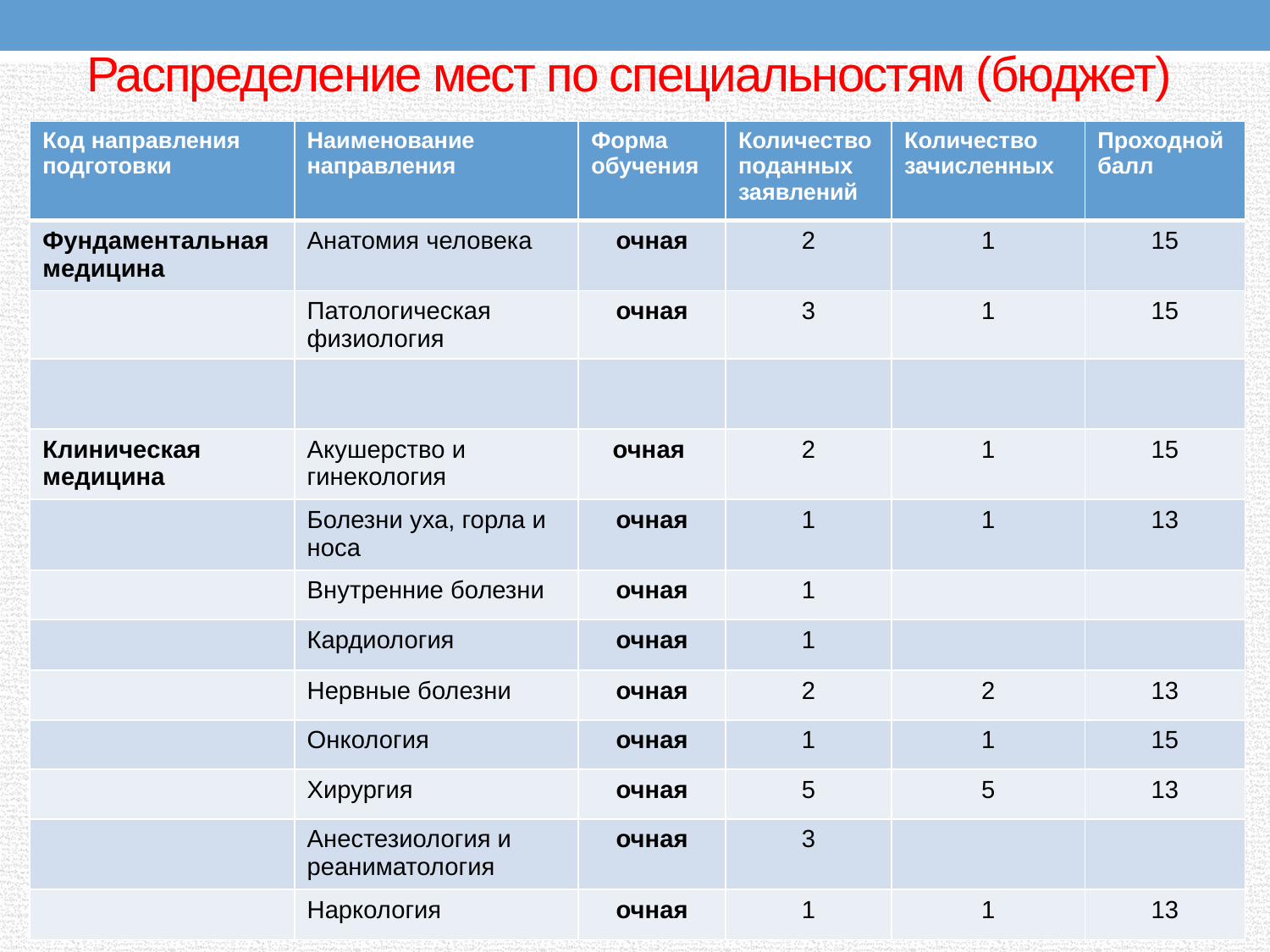

# Распределение мест по специальностям (бюджет)
| Код направления подготовки | Наименование направления | Форма обучения | Количество поданных заявлений | Количество зачисленных | Проходной балл |
| --- | --- | --- | --- | --- | --- |
| Фундаментальная медицина | Анатомия человека | очная | 2 | 1 | 15 |
|  | Патологическая физиология | очная | 3 | 1 | 15 |
|  |  |  |  |  |  |
| Клиническая медицина | Акушерство и гинекология | очная | 2 | 1 | 15 |
|  | Болезни уха, горла и носа | очная | 1 | 1 | 13 |
|  | Внутренние болезни | очная | 1 |  |  |
|  | Кардиология | очная | 1 |  |  |
|  | Нервные болезни | очная | 2 | 2 | 13 |
|  | Онкология | очная | 1 | 1 | 15 |
|  | Хирургия | очная | 5 | 5 | 13 |
|  | Анестезиология и реаниматология | очная | 3 |  |  |
|  | Наркология | очная | 1 | 1 | 13 |